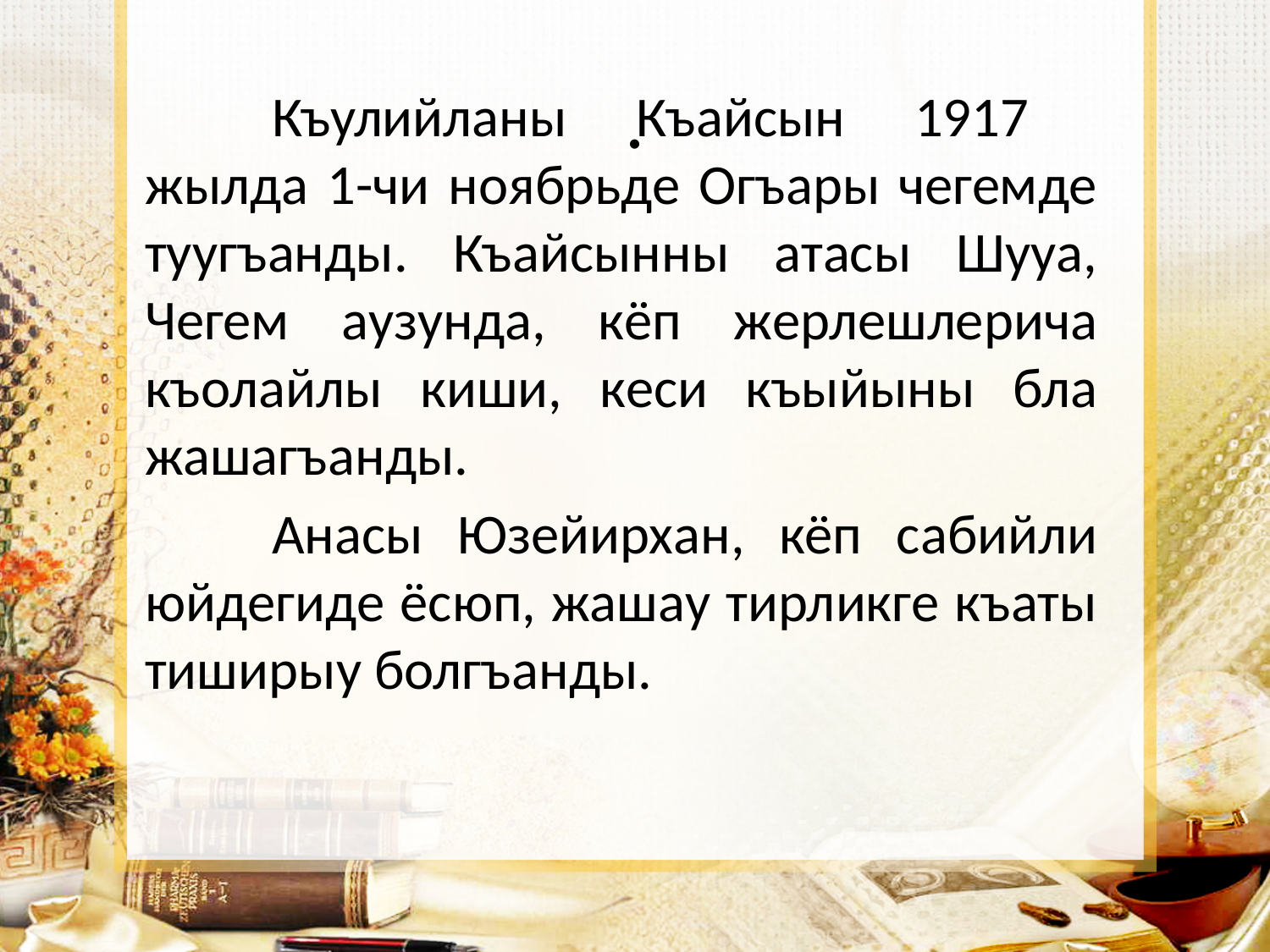

# .
		Къулийланы Къайсын 1917
жылда 1-чи ноябрьде Огъары чегемде туугъанды. Къайсынны атасы Шууа, Чегем аузунда, кёп жерлешлерича къолайлы киши, кеси къыйыны бла жашагъанды.
		Анасы Юзейирхан, кёп сабийли юйдегиде ёсюп, жашау тирликге къаты тиширыу болгъанды.